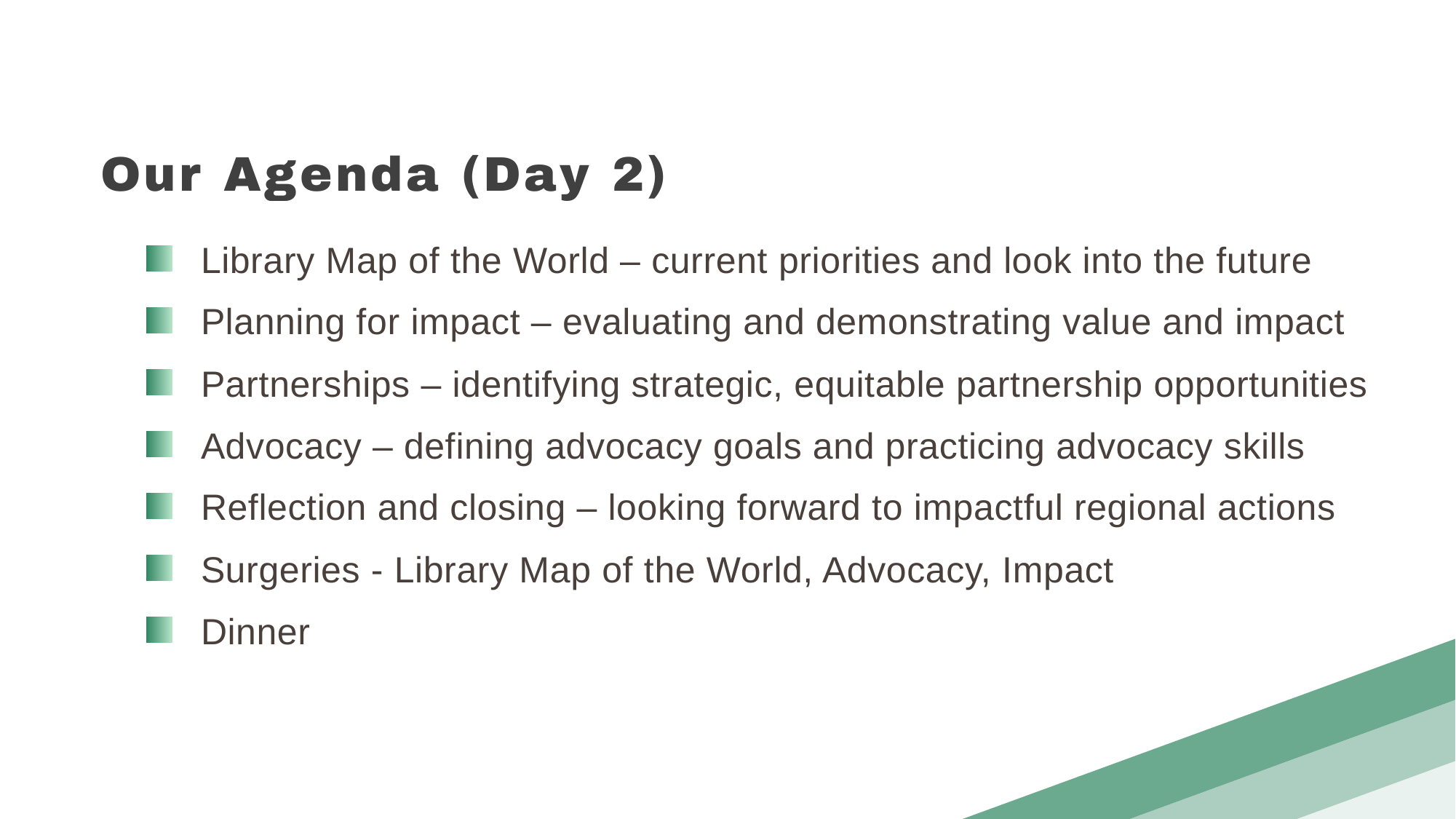

Our Agenda (Day 2)
Library Map of the World – current priorities and look into the future
Planning for impact – evaluating and demonstrating value and impact
Partnerships – identifying strategic, equitable partnership opportunities
Advocacy – defining advocacy goals and practicing advocacy skills
Reflection and closing – looking forward to impactful regional actions
Surgeries - Library Map of the World, Advocacy, Impact
Dinner